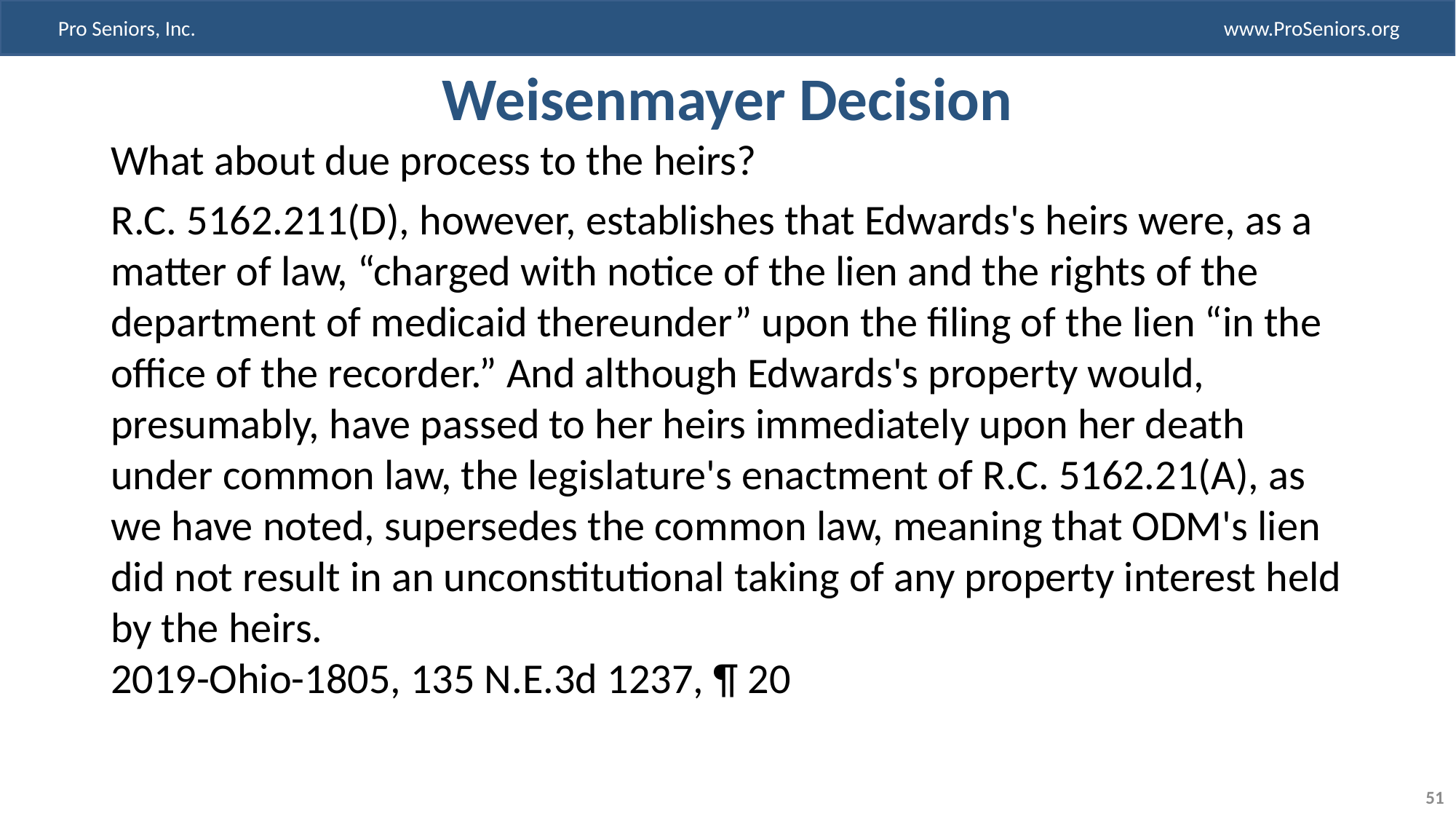

# Weisenmayer Decision
What about due process to the heirs?
R.C. 5162.211(D), however, establishes that Edwards's heirs were, as a matter of law, “charged with notice of the lien and the rights of the department of medicaid thereunder” upon the filing of the lien “in the office of the recorder.” And although Edwards's property would, presumably, have passed to her heirs immediately upon her death under common law, the legislature's enactment of R.C. 5162.21(A), as we have noted, supersedes the common law, meaning that ODM's lien did not result in an unconstitutional taking of any property interest held by the heirs.
2019-Ohio-1805, 135 N.E.3d 1237, ¶ 20
51